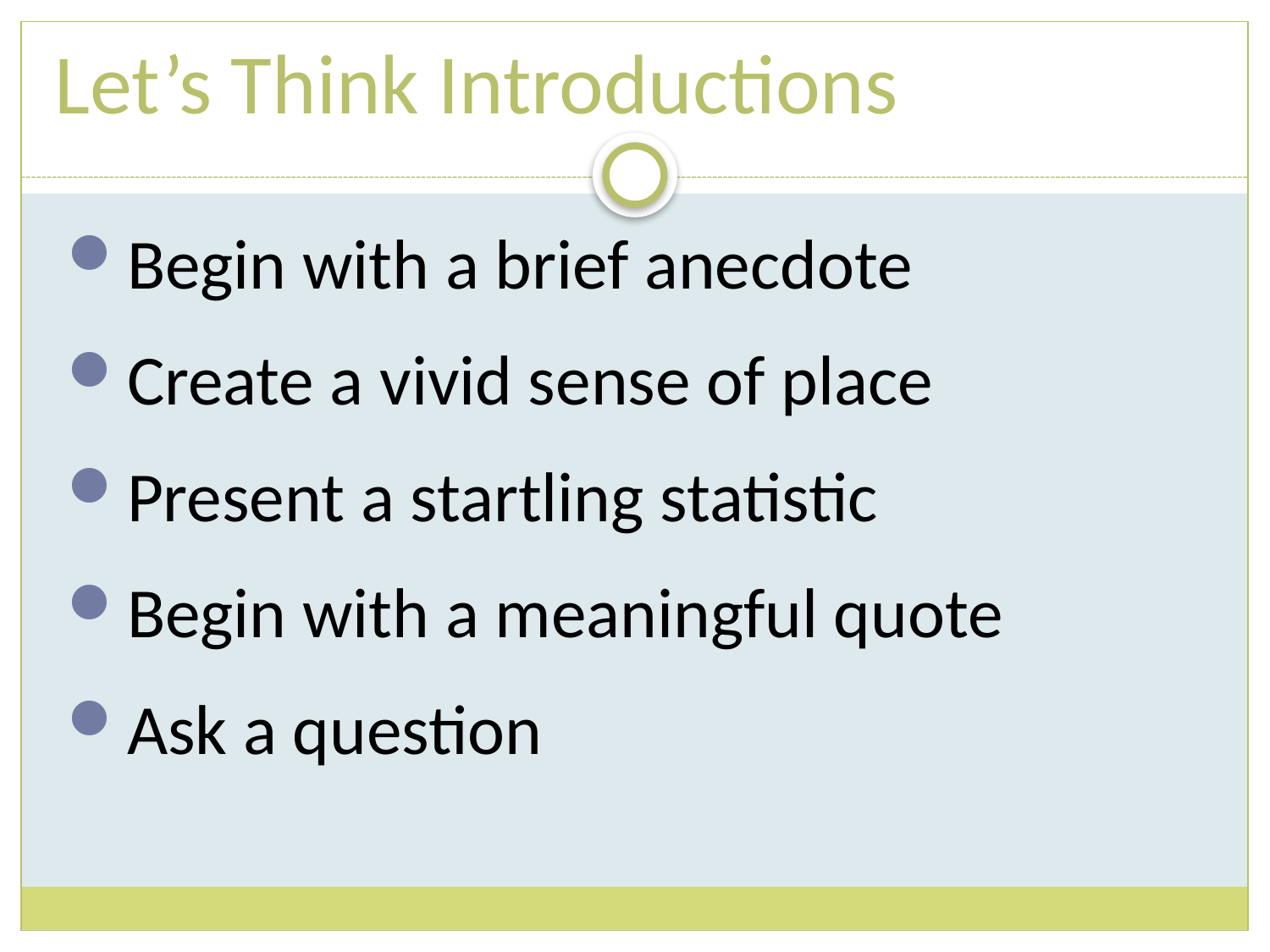

# Let’s Think Introductions
Begin with a brief anecdote
Create a vivid sense of place
Present a startling statistic
Begin with a meaningful quote
Ask a question